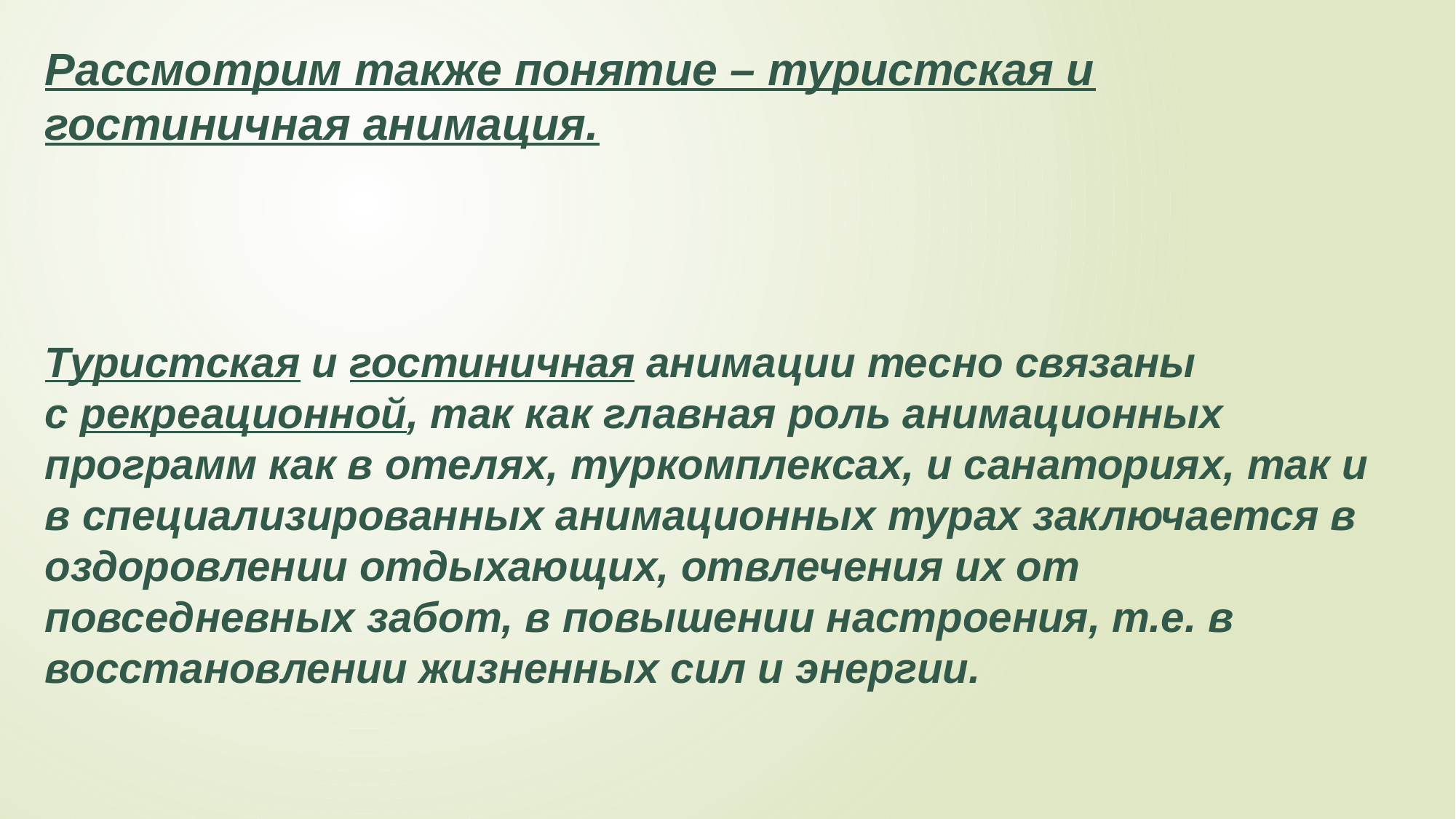

Рассмотрим также понятие – туристская и гостиничная анимация.
# Туристская и гостиничная анимации тесно связаны с рекреационной, так как главная роль анимационных программ как в отелях, туркомплексах, и санаториях, так и в специализированных анимационных турах заключается в оздоровлении отдыхающих, отвлечения их от повседневных забот, в повышении настроения, т.е. в восстановлении жизненных сил и энергии.